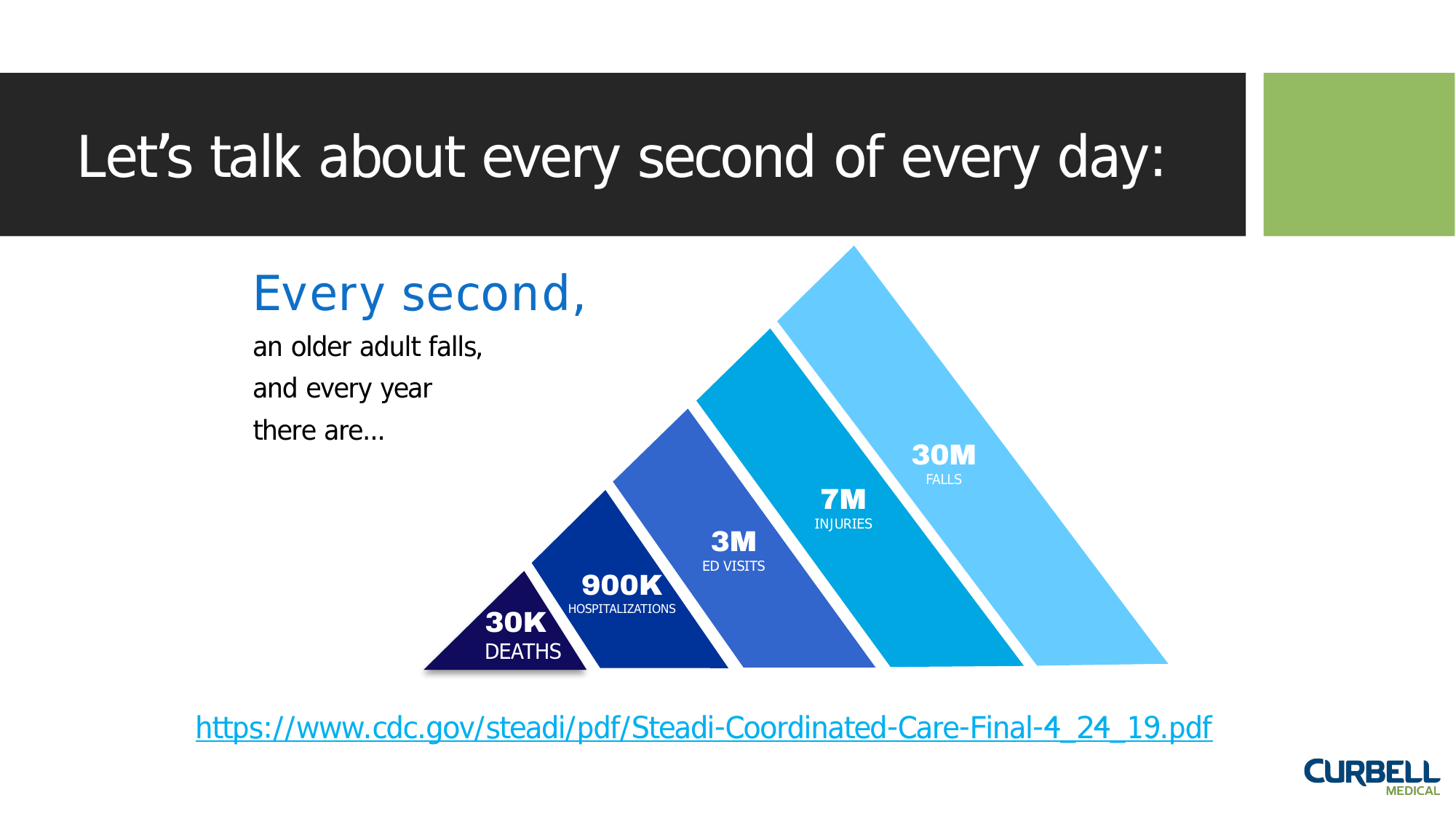

# Let’s talk about every second of every day:

30M
FALLS
7M
INJURIES

3M
ED VISITS
900K
HOSPITALIZATIONS

30K
DEATHS
Every second,
an older adult falls,
and every year
there are…
https://www.cdc.gov/steadi/pdf/Steadi-Coordinated-Care-Final-4_24_19.pdf